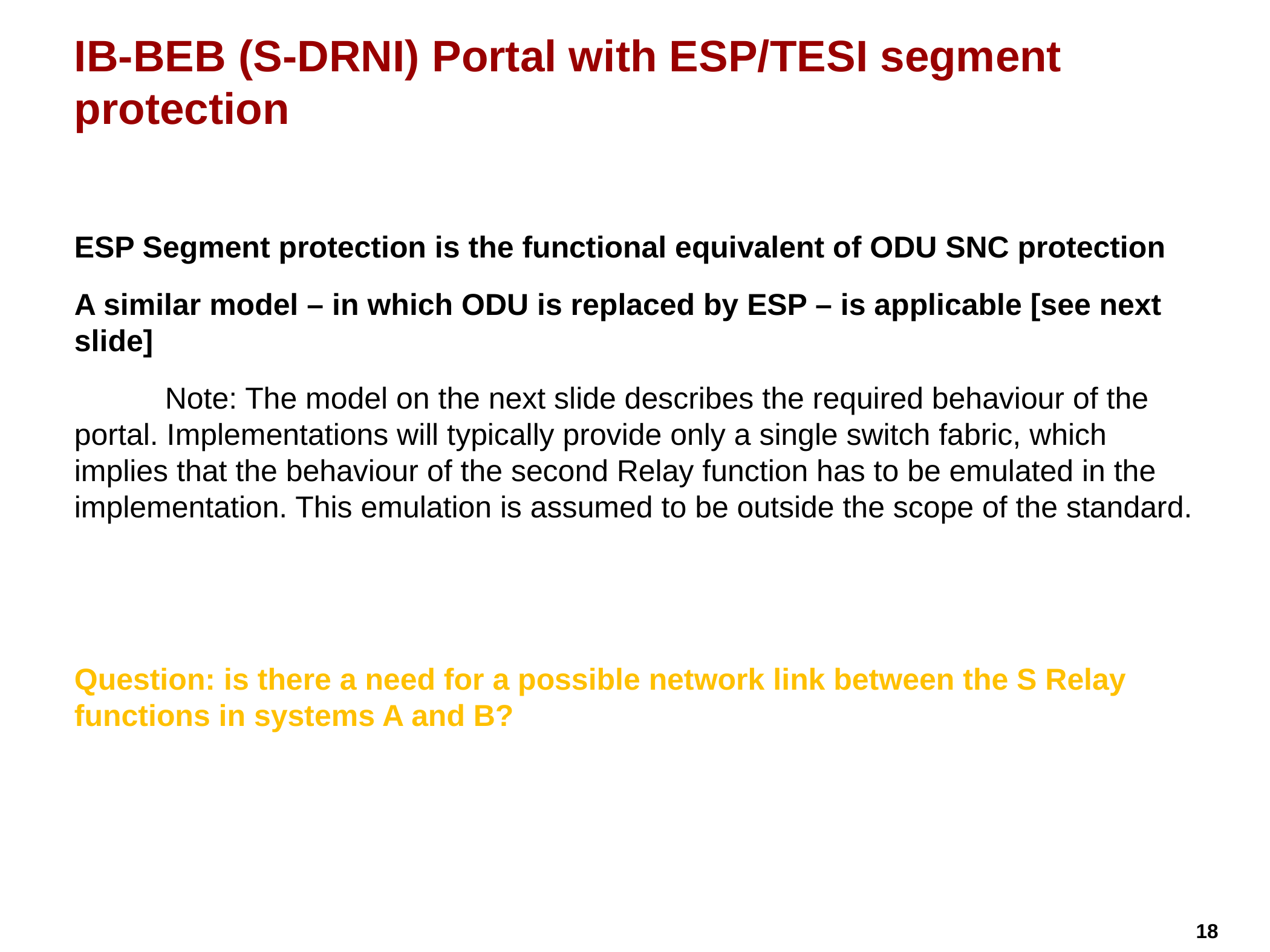

# IB-BEB (S-DRNI) Portal with ESP/TESI segment protection
ESP Segment protection is the functional equivalent of ODU SNC protection
A similar model – in which ODU is replaced by ESP – is applicable [see next slide]
	Note: The model on the next slide describes the required behaviour of the portal. Implementations will typically provide only a single switch fabric, which implies that the behaviour of the second Relay function has to be emulated in the implementation. This emulation is assumed to be outside the scope of the standard.

Question: is there a need for a possible network link between the S Relay functions in systems A and B?